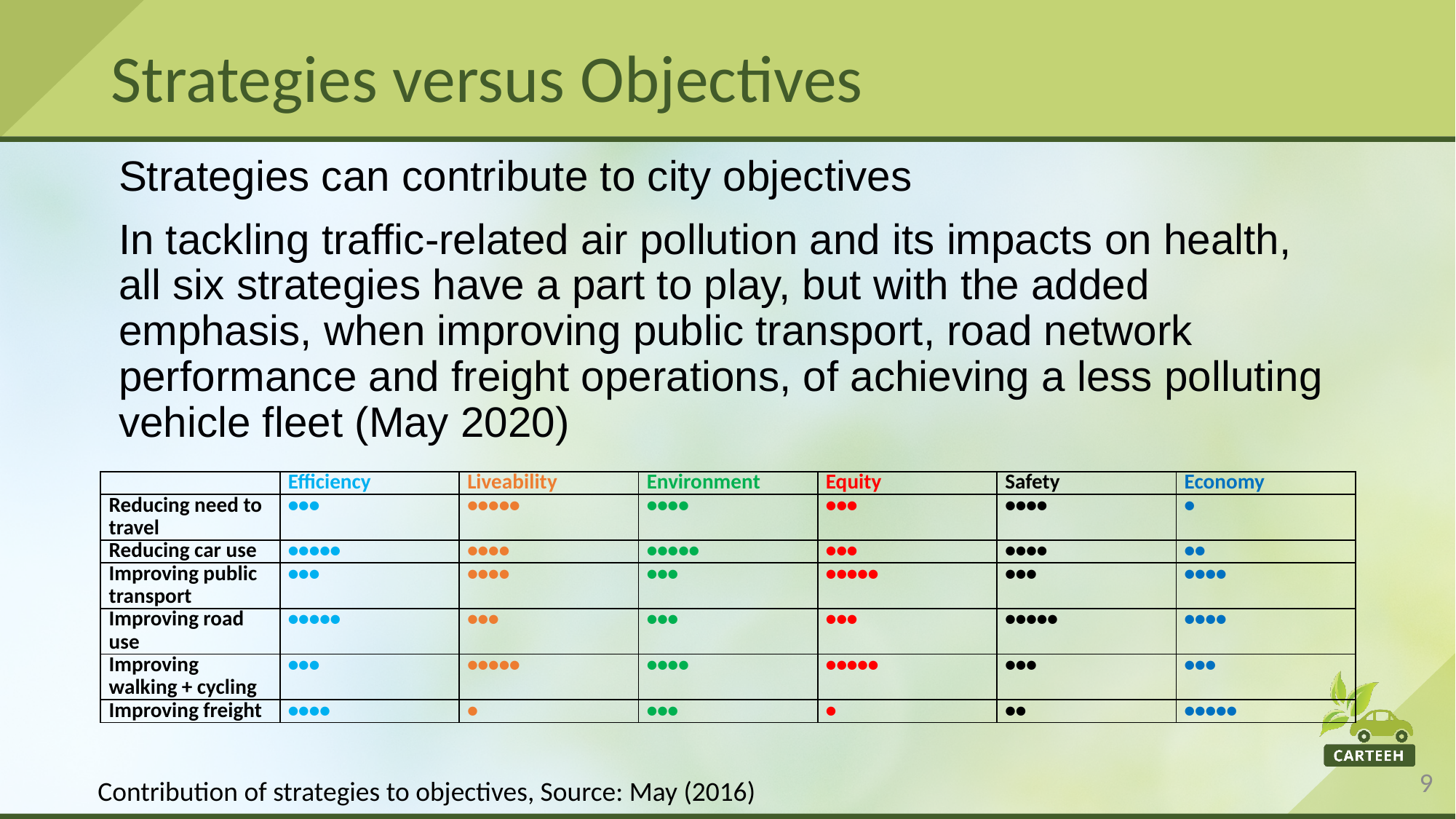

# Strategies versus Objectives
Strategies can contribute to city objectives
In tackling traffic-related air pollution and its impacts on health, all six strategies have a part to play, but with the added emphasis, when improving public transport, road network performance and freight operations, of achieving a less polluting vehicle fleet (May 2020)

|  | Efficiency | Liveability | Environment | Equity | Safety | Economy |
| --- | --- | --- | --- | --- | --- | --- |
| Reducing need to travel | ••• | ••••• | •••• | ••• | •••• | • |
| Reducing car use | ••••• | •••• | ••••• | ••• | •••• | •• |
| Improving public transport | ••• | •••• | ••• | ••••• | ••• | •••• |
| Improving road use | ••••• | ••• | ••• | ••• | ••••• | •••• |
| Improving walking + cycling | ••• | ••••• | •••• | ••••• | ••• | ••• |
| Improving freight | •••• | • | ••• | • | •• | ••••• |
Contribution of strategies to objectives, Source: May (2016)